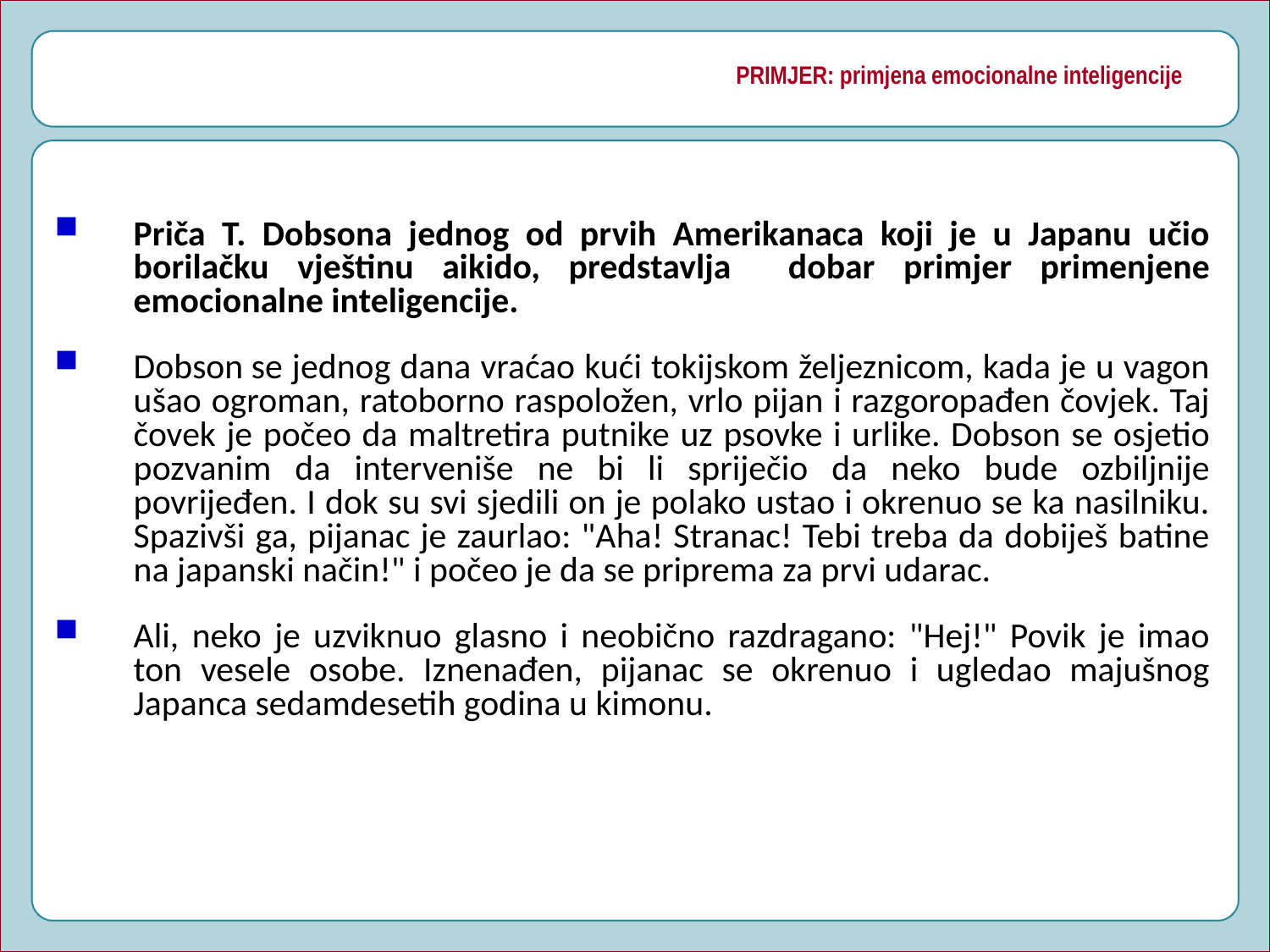

# PRIMJER: primjena emocionalne inteligencije
Priča T. Dobsona jednog od prvih Amerikanaca koji je u Japanu učio borilačku vještinu aikido, predstavlja  dobar primjer primenjene emocionalne inteligencije.
Dobson se jednog dana vraćao kući tokijskom željeznicom, kada je u vagon ušao ogroman, ratoborno raspoložen, vrlo pijan i razgoropađen čovjek. Taj čovek je počeo da maltretira putnike uz psovke i urlike. Dobson se osjetio pozvanim da interveniše ne bi li spriječio da neko bude ozbiljnije povrijeđen. I dok su svi sjedili on je polako ustao i okrenuo se ka nasilniku. Spazivši ga, pijanac je zaurlao: "Aha! Stranac! Tebi treba da dobiješ batine na japanski način!" i počeo je da se priprema za prvi udarac.
Ali, neko je uzviknuo glasno i neobično razdragano: "Hej!" Povik je imao ton vesele osobe. Iznenađen, pijanac se okrenuo i ugledao majušnog Japanca sedamdesetih godina u kimonu.